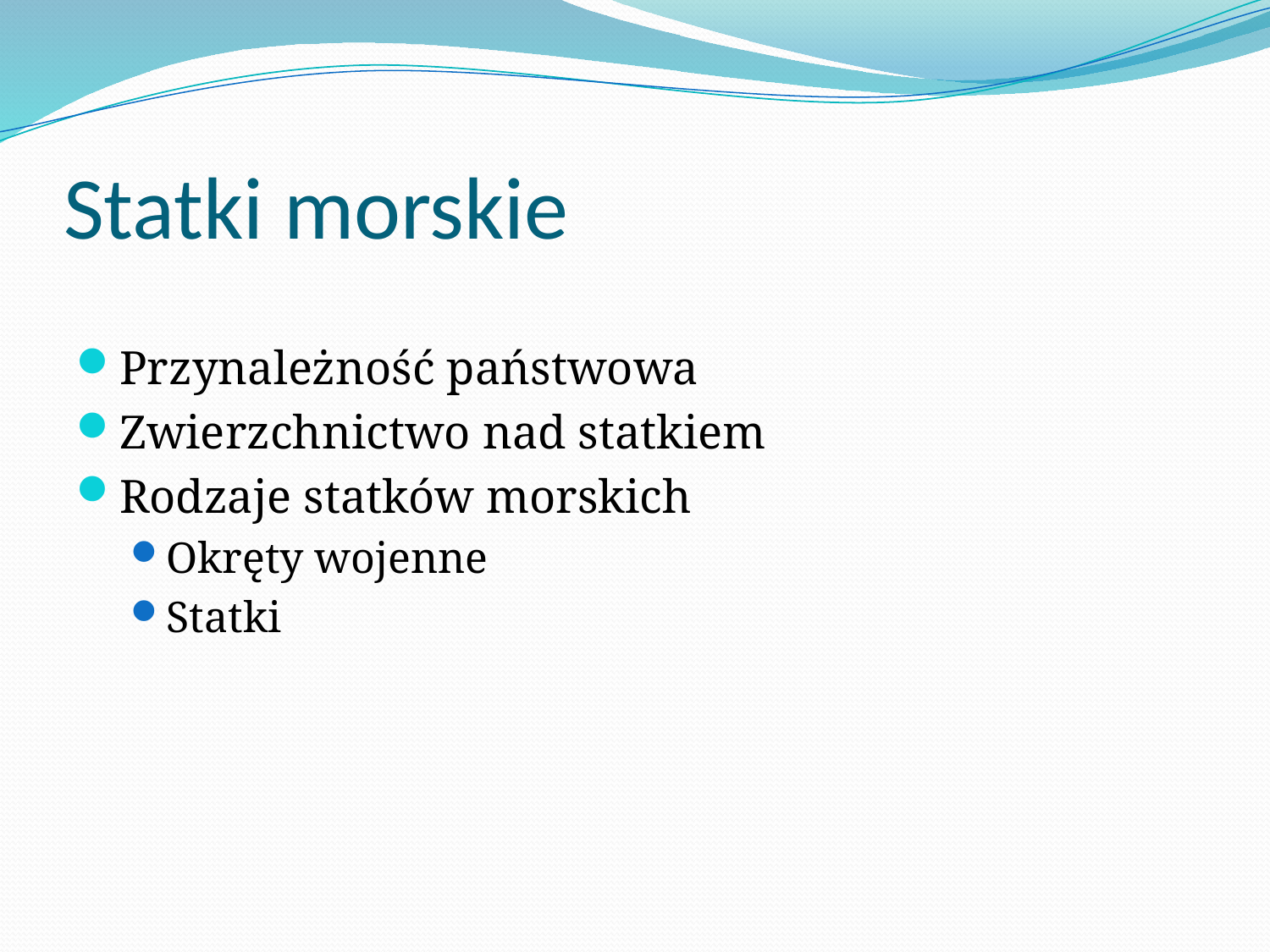

# Statki morskie

Przynależność państwowa
Zwierzchnictwo nad statkiem
Rodzaje statków morskich
Okręty wojenne
Statki